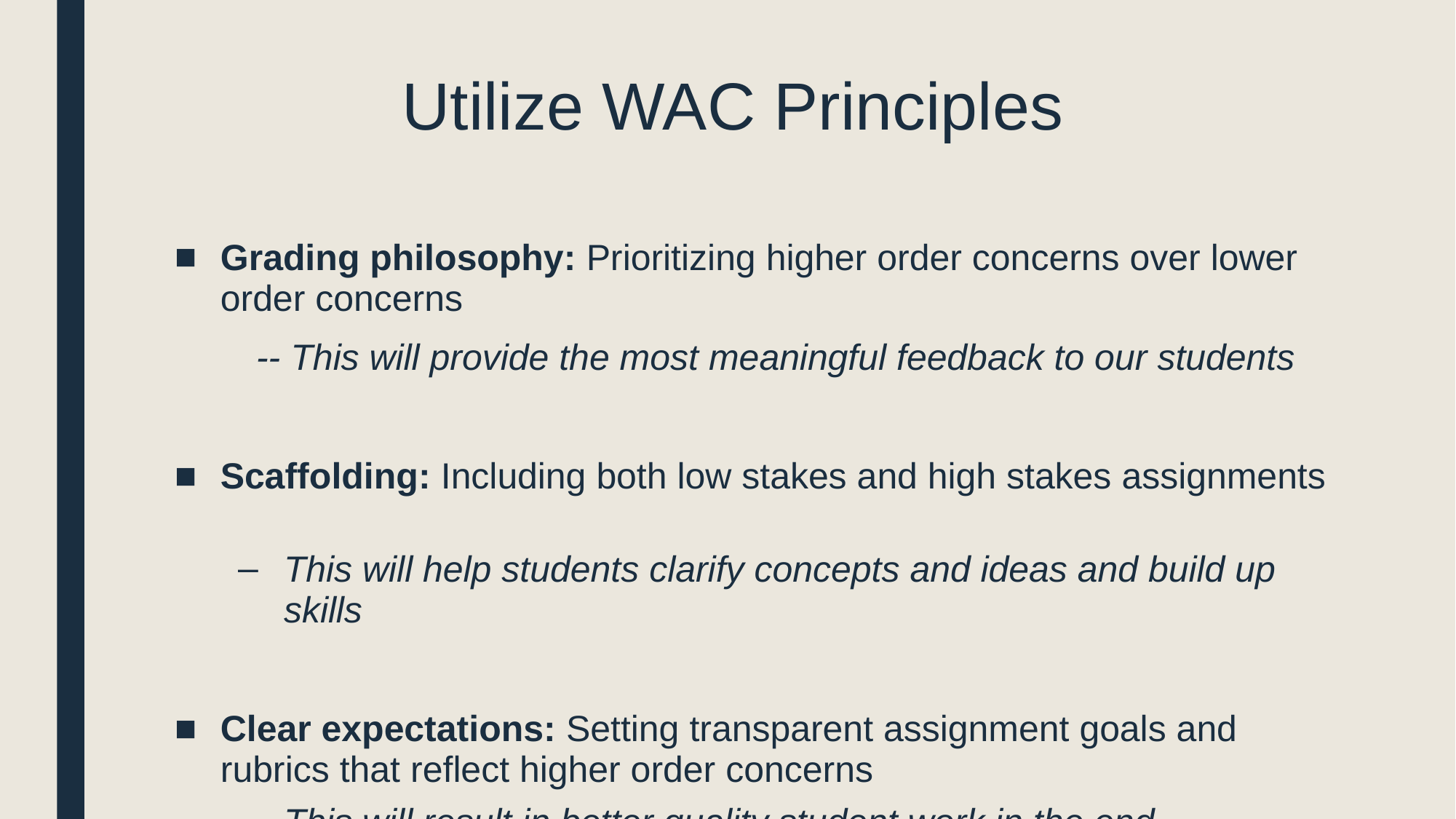

# Utilize WAC Principles
Grading philosophy: Prioritizing higher order concerns over lower order concerns
        -- This will provide the most meaningful feedback to our students

Scaffolding​: Including both low stakes and high stakes assignments ​
This will help students clarify concepts and ideas and build up skills

Clear expectations: Setting transparent assignment goals and rubrics that reflect higher order concerns
This will result in better quality student work in the end